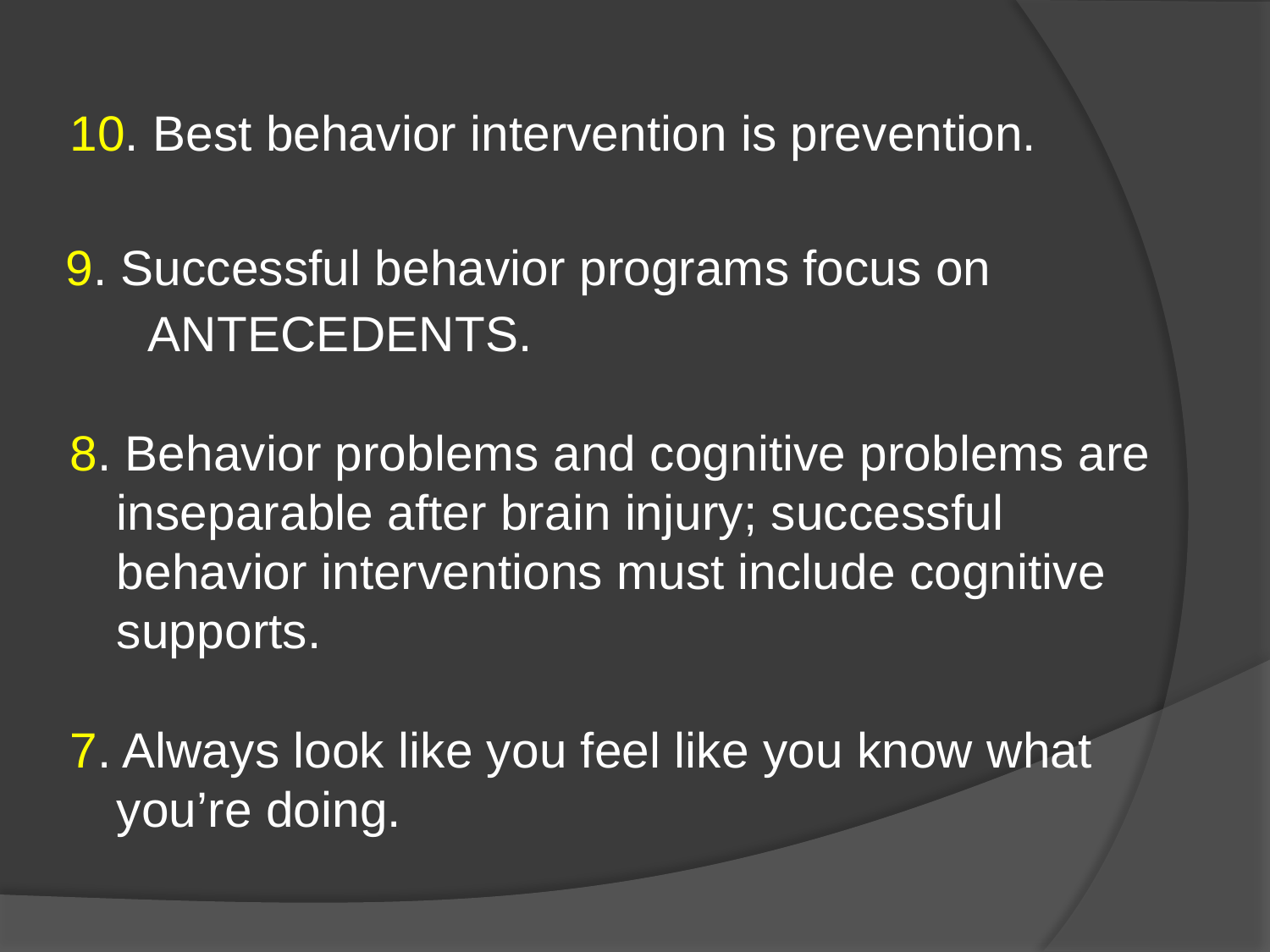

10. Best behavior intervention is prevention.

9. Successful behavior programs focus on
      ANTECEDENTS.

8. Behavior problems and cognitive problems are inseparable after brain injury; successful behavior interventions must include cognitive supports.

7. Always look like you feel like you know what you’re doing.